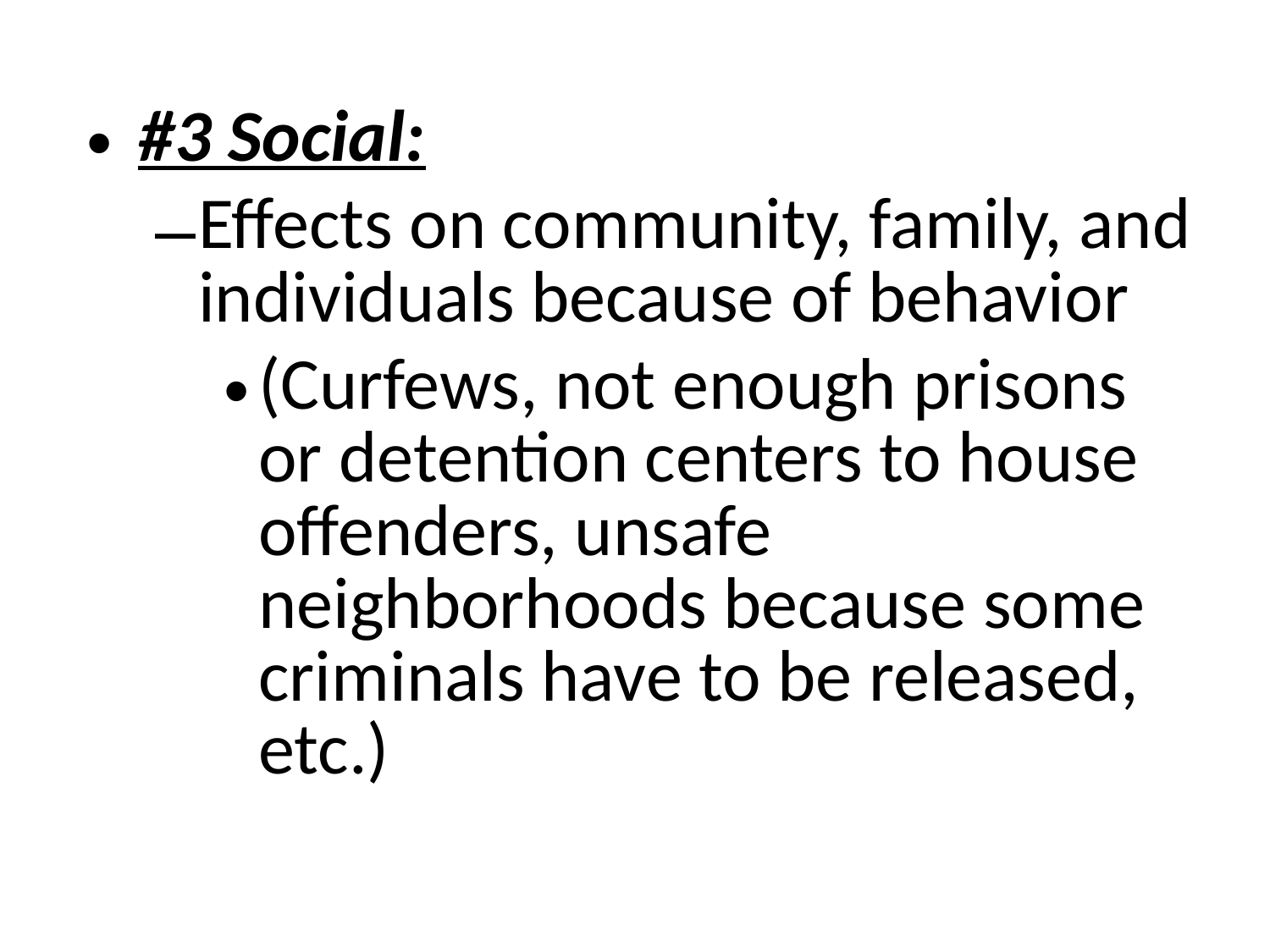

#3 Social:
Effects on community, family, and individuals because of behavior
(Curfews, not enough prisons or detention centers to house offenders, unsafe neighborhoods because some criminals have to be released, etc.)